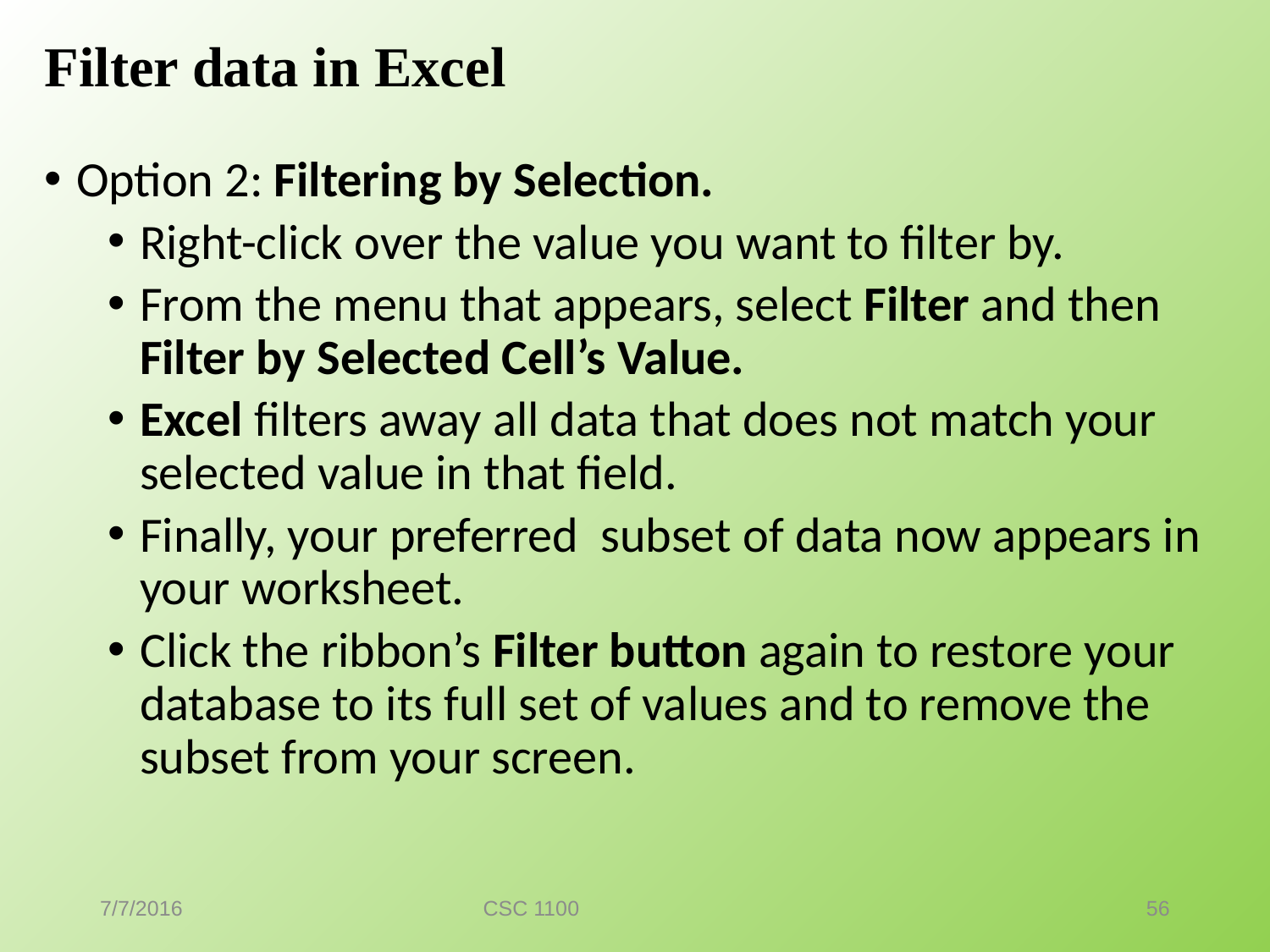

# Filter data in Excel
Option 2: Filtering by Selection.
Right-click over the value you want to filter by.
From the menu that appears, select Filter and then Filter by Selected Cell’s Value.
Excel filters away all data that does not match your selected value in that field.
Finally, your preferred  subset of data now appears in your worksheet.
Click the ribbon’s Filter button again to restore your database to its full set of values and to remove the subset from your screen.
7/7/2016
CSC 1100
56